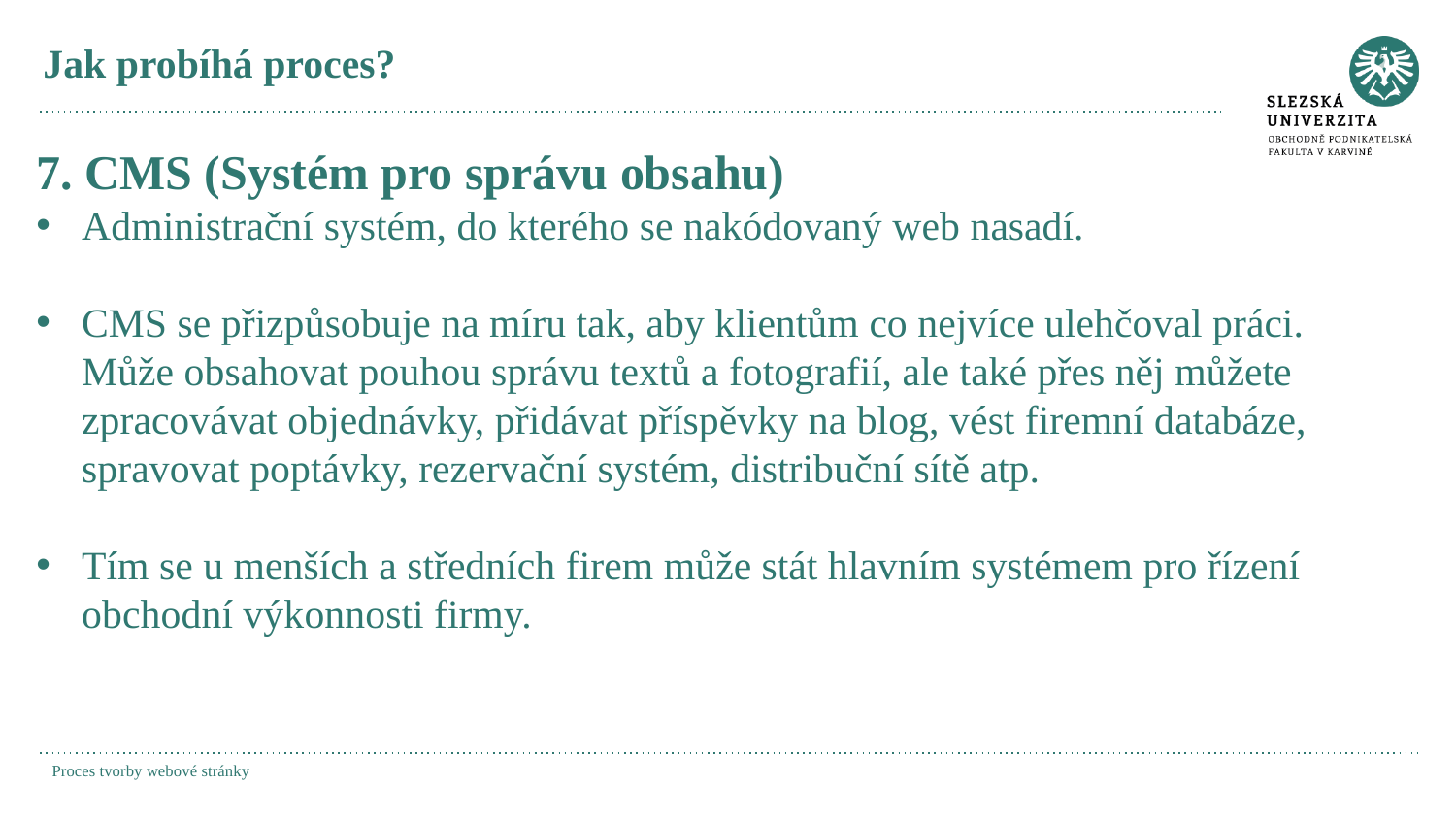

# Jak probíhá proces?
7. CMS (Systém pro správu obsahu)
Administrační systém, do kterého se nakódovaný web nasadí.
CMS se přizpůsobuje na míru tak, aby klientům co nejvíce ulehčoval práci. Může obsahovat pouhou správu textů a fotografií, ale také přes něj můžete zpracovávat objednávky, přidávat příspěvky na blog, vést firemní databáze, spravovat poptávky, rezervační systém, distribuční sítě atp.
Tím se u menších a středních firem může stát hlavním systémem pro řízení obchodní výkonnosti firmy.

Proces tvorby webové stránky